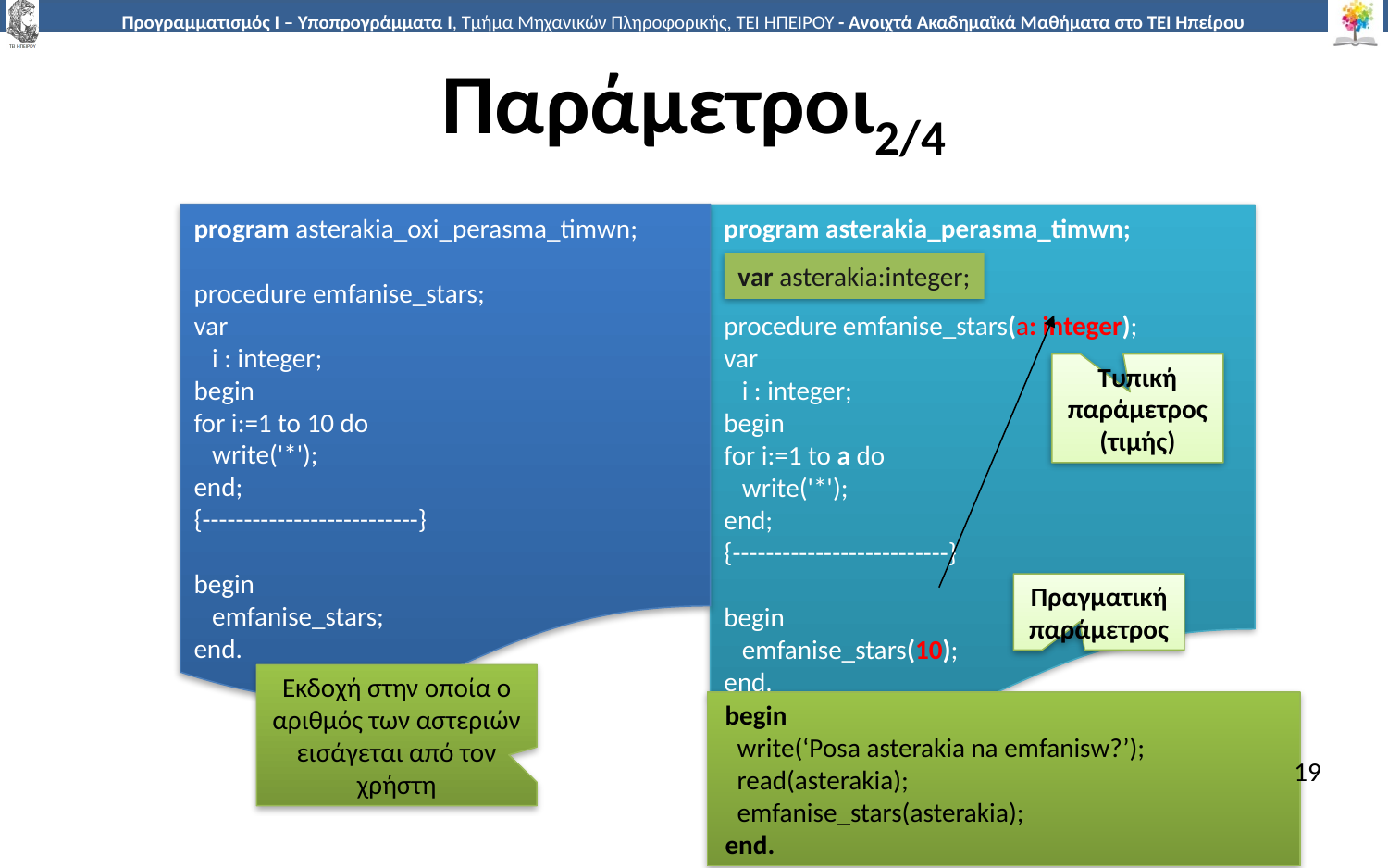

# Παράμετροι2/4
program asterakia_oxi_perasma_timwn;

procedure emfanise_stars;
var
   i : integer;
begin
for i:=1 to 10 do
   write('*');
end;
{--------------------------}

begin
   emfanise_stars;
end.

program asterakia_perasma_timwn;

procedure emfanise_stars(a: integer);
var
   i : integer;
begin
for i:=1 to a do
   write('*');
end;
{--------------------------}

begin
   emfanise_stars(10);
end.

Τυπική παράμετρος (τιμής)
Πραγματική παράμετρος
var asterakia:integer;
Eκδοχή στην οποία ο αριθμός των αστεριών εισάγεται από τον χρήστη
 begin
   write(‘Posa asterakia na emfanisw?’);
   read(asterakia);
   emfanise_stars(asterakia);
 end.
19